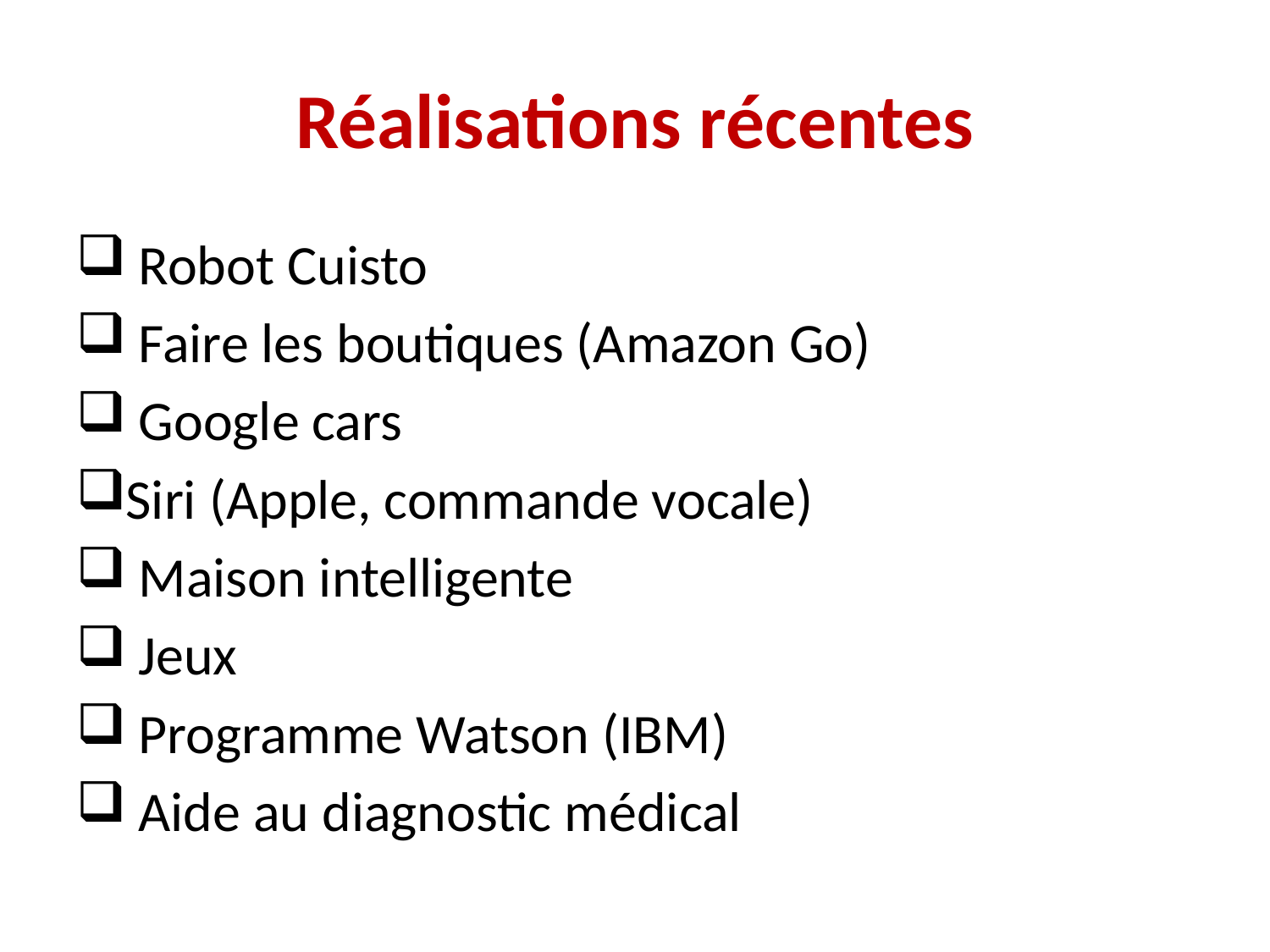

# Réalisations récentes
 Robot Cuisto
 Faire les boutiques (Amazon Go)
 Google cars
Siri (Apple, commande vocale)
 Maison intelligente
 Jeux
 Programme Watson (IBM)
 Aide au diagnostic médical